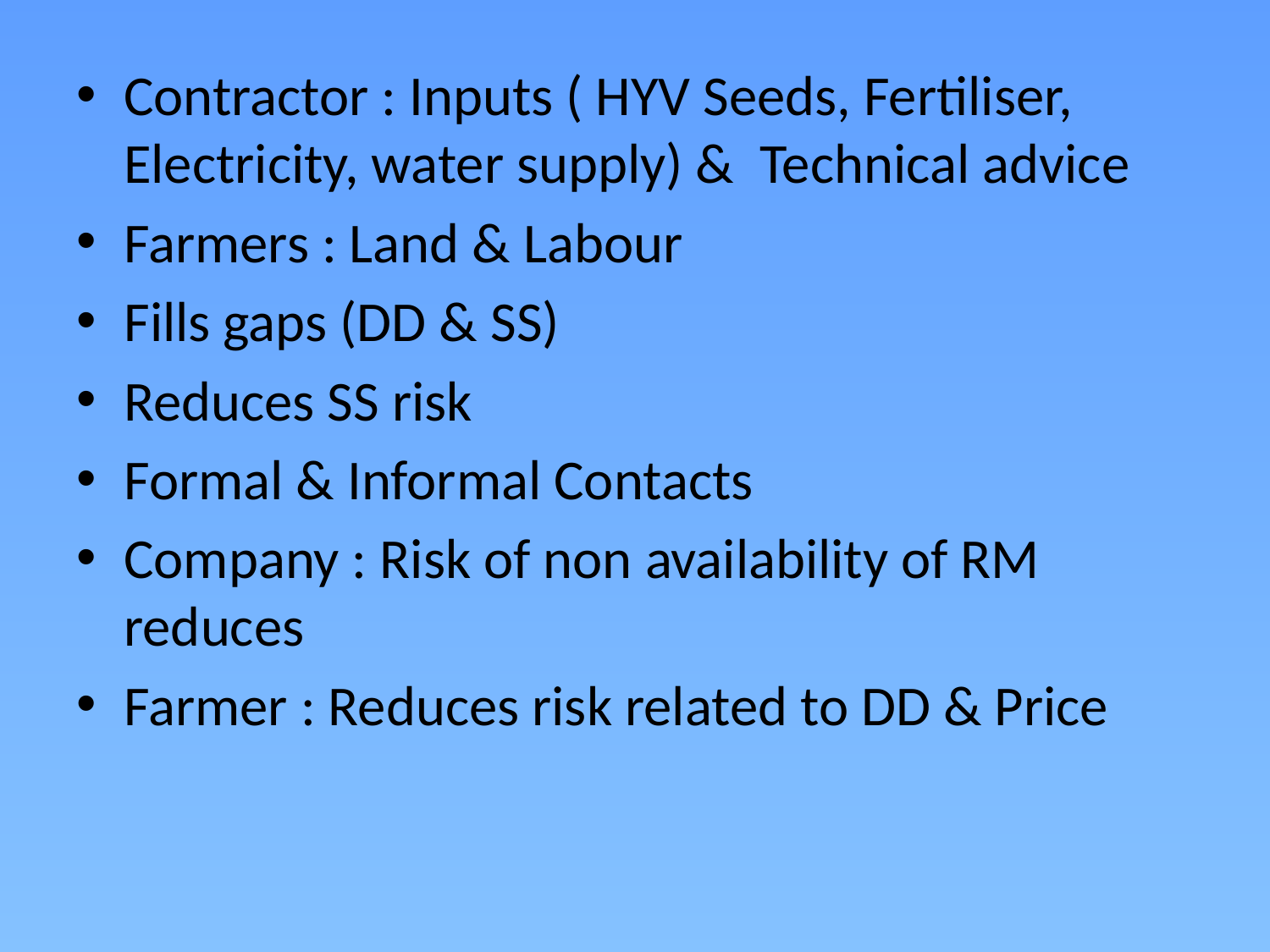

#
Contractor : Inputs ( HYV Seeds, Fertiliser, Electricity, water supply) &  Technical advice
Farmers : Land & Labour
Fills gaps (DD & SS)
Reduces SS risk
Formal & Informal Contacts
Company : Risk of non availability of RM reduces
Farmer : Reduces risk related to DD & Price